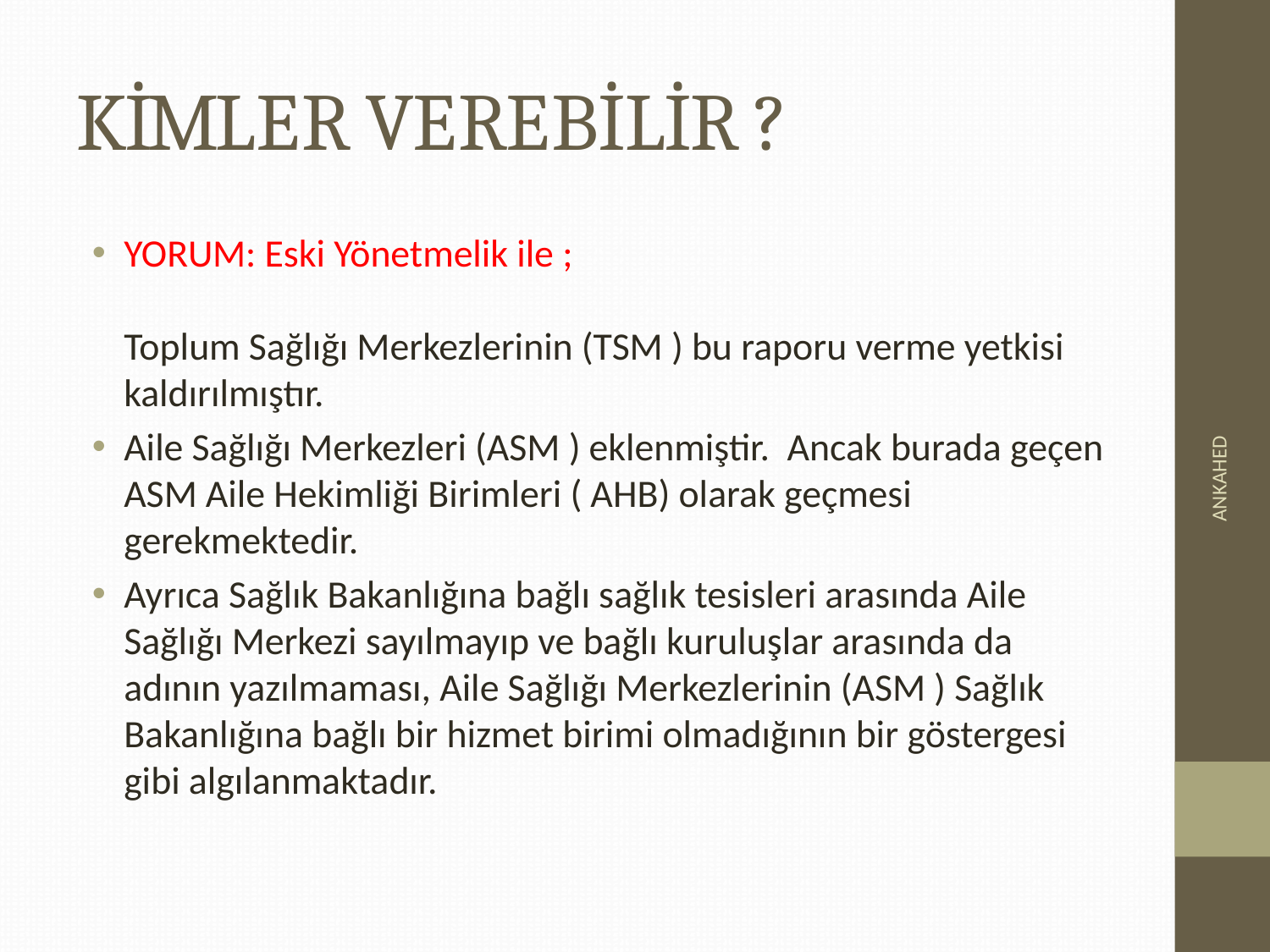

# KİMLER VEREBİLİR ?
YORUM: Eski Yönetmelik ile ;
Toplum Sağlığı Merkezlerinin (TSM ) bu raporu verme yetkisi kaldırılmıştır.
Aile Sağlığı Merkezleri (ASM ) eklenmiştir.  Ancak burada geçen ASM Aile Hekimliği Birimleri ( AHB) olarak geçmesi gerekmektedir.
Ayrıca Sağlık Bakanlığına bağlı sağlık tesisleri arasında Aile Sağlığı Merkezi sayılmayıp ve bağlı kuruluşlar arasında da adının yazılmaması, Aile Sağlığı Merkezlerinin (ASM ) Sağlık Bakanlığına bağlı bir hizmet birimi olmadığının bir göstergesi gibi algılanmaktadır.

ANKAHED